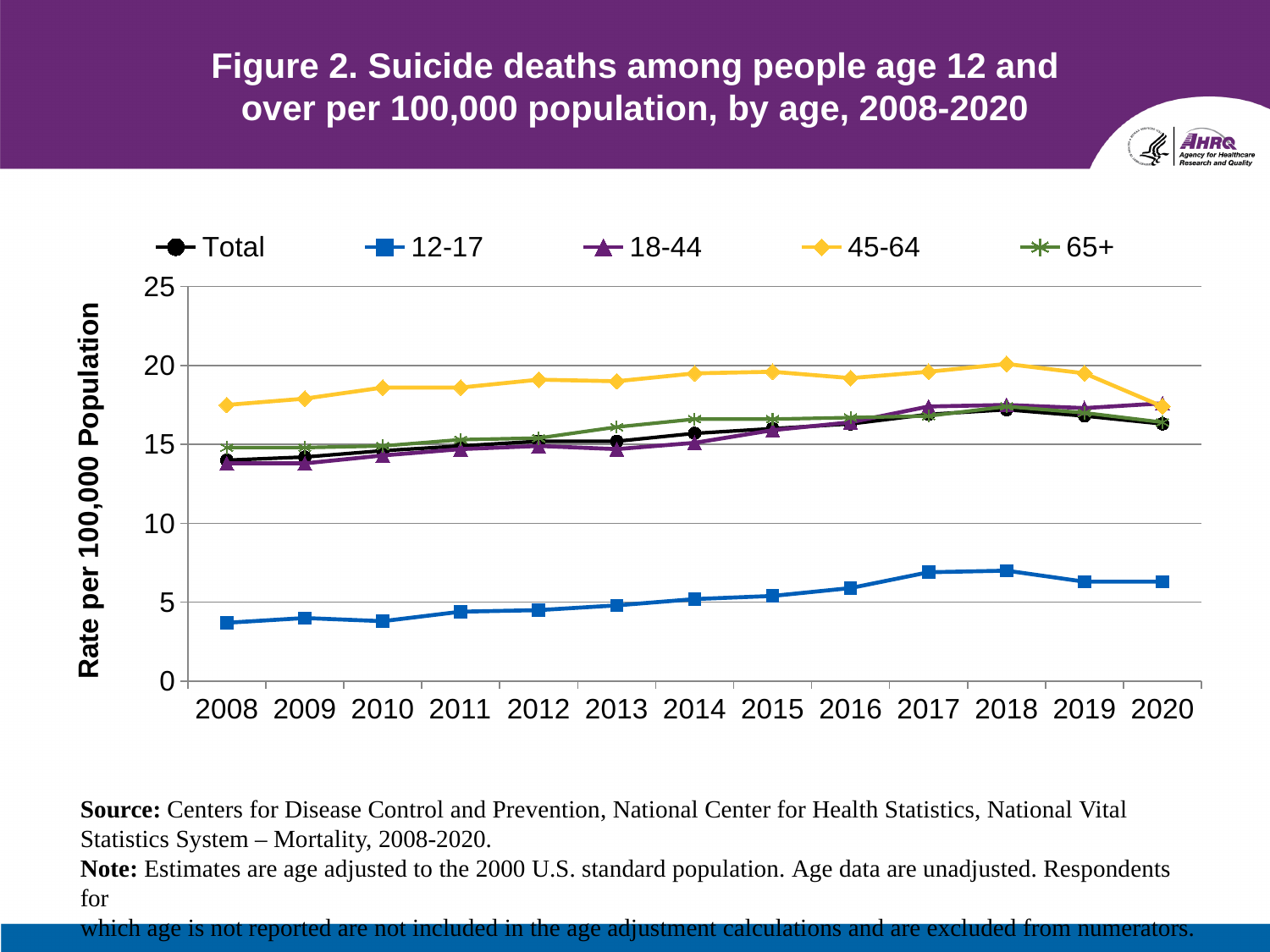

# Figure 2. Suicide deaths among people age 12 and over per 100,000 population, by age, 2008-2020

### Chart

| Category | Total | 12-17 | 18-44 | 45-64 | 65+ |
|---|---|---|---|---|---|
| 2008 | 14.0 | 3.7 | 13.8 | 17.5 | 14.8 |
| 2009 | 14.2 | 4.0 | 13.8 | 17.9 | 14.8 |
| 2010 | 14.6 | 3.8 | 14.3 | 18.6 | 14.9 |
| 2011 | 14.9 | 4.4 | 14.7 | 18.6 | 15.3 |
| 2012 | 15.2 | 4.5 | 14.9 | 19.1 | 15.4 |
| 2013 | 15.2 | 4.8 | 14.7 | 19.0 | 16.1 |
| 2014 | 15.7 | 5.2 | 15.1 | 19.5 | 16.6 |
| 2015 | 16.0 | 5.4 | 15.9 | 19.6 | 16.6 |
| 2016 | 16.3 | 5.9 | 16.4 | 19.2 | 16.7 |
| 2017 | 16.9 | 6.9 | 17.4 | 19.6 | 16.8 |
| 2018 | 17.2 | 7.0 | 17.5 | 20.1 | 17.4 |
| 2019 | 16.8 | 6.3 | 17.3 | 19.5 | 17.0 |
| 2020 | 16.3 | 6.3 | 17.6 | 17.4 | 16.4 |
Source: Centers for Disease Control and Prevention, National Center for Health Statistics, National Vital Statistics System – Mortality, 2008-2020.
Note: Estimates are age adjusted to the 2000 U.S. standard population. Age data are unadjusted. Respondents for
which age is not reported are not included in the age adjustment calculations and are excluded from numerators.